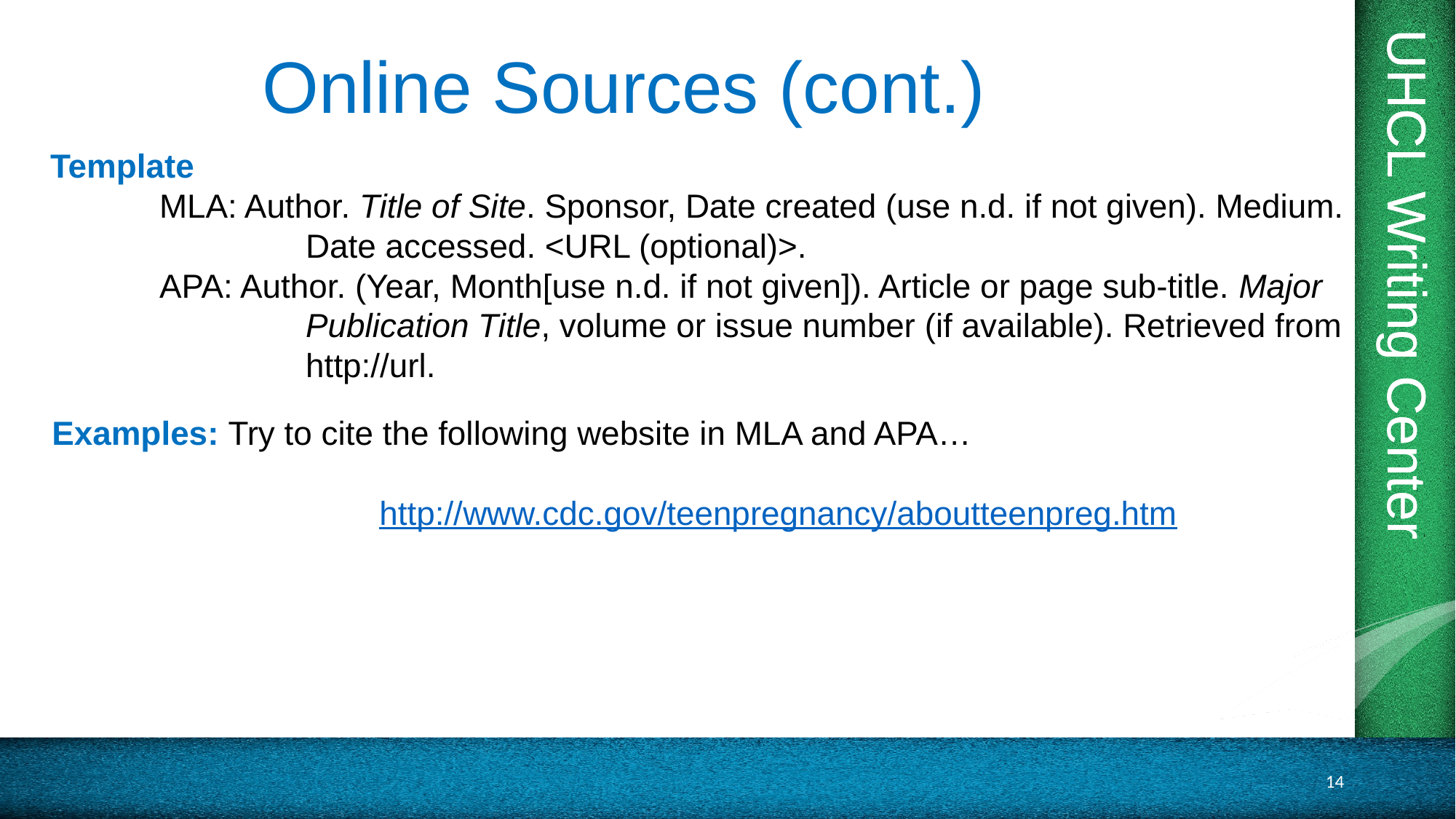

# Online Sources (cont.)
Template
	MLA: Author. Title of Site. Sponsor, Date created (use n.d. if not given). Medium.
		    Date accessed. <URL (optional)>.
	APA: Author. (Year, Month[use n.d. if not given]). Article or page sub-title. Major
		    Publication Title, volume or issue number (if available). Retrieved from
		    http://url.

Examples: Try to cite the following website in MLA and APA…

			http://www.cdc.gov/teenpregnancy/aboutteenpreg.htm

14